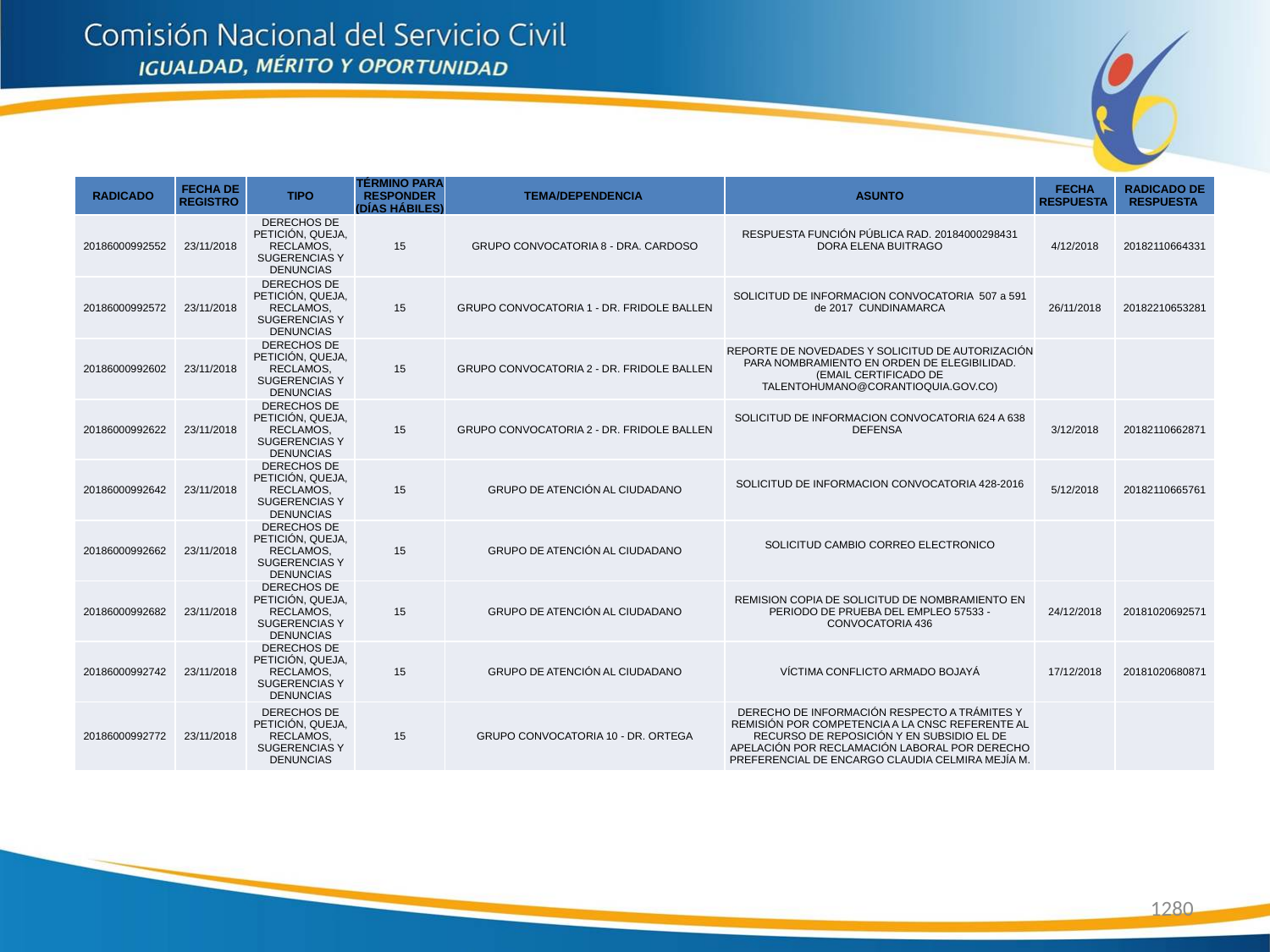

| RADICADO | FECHA DE REGISTRO | TIPO | TÉRMINO PARA RESPONDER (DÍAS HÁBILES) | TEMA/DEPENDENCIA | ASUNTO | FECHA RESPUESTA | RADICADO DE RESPUESTA |
| --- | --- | --- | --- | --- | --- | --- | --- |
| 20186000992552 | 23/11/2018 | DERECHOS DE PETICIÓN, QUEJA, RECLAMOS, SUGERENCIAS Y DENUNCIAS | 15 | GRUPO CONVOCATORIA 8 - DRA. CARDOSO | RESPUESTA FUNCIÓN PÚBLICA RAD. 20184000298431 DORA ELENA BUITRAGO | 4/12/2018 | 20182110664331 |
| 20186000992572 | 23/11/2018 | DERECHOS DE PETICIÓN, QUEJA, RECLAMOS, SUGERENCIAS Y DENUNCIAS | 15 | GRUPO CONVOCATORIA 1 - DR. FRIDOLE BALLEN | SOLICITUD DE INFORMACION CONVOCATORIA 507 a 591 de 2017 CUNDINAMARCA | 26/11/2018 | 20182210653281 |
| 20186000992602 | 23/11/2018 | DERECHOS DE PETICIÓN, QUEJA, RECLAMOS, SUGERENCIAS Y DENUNCIAS | 15 | GRUPO CONVOCATORIA 2 - DR. FRIDOLE BALLEN | REPORTE DE NOVEDADES Y SOLICITUD DE AUTORIZACIÓN PARA NOMBRAMIENTO EN ORDEN DE ELEGIBILIDAD. (EMAIL CERTIFICADO DE TALENTOHUMANO@CORANTIOQUIA.GOV.CO) |  |  |
| 20186000992622 | 23/11/2018 | DERECHOS DE PETICIÓN, QUEJA, RECLAMOS, SUGERENCIAS Y DENUNCIAS | 15 | GRUPO CONVOCATORIA 2 - DR. FRIDOLE BALLEN | SOLICITUD DE INFORMACION CONVOCATORIA 624 A 638 DEFENSA | 3/12/2018 | 20182110662871 |
| 20186000992642 | 23/11/2018 | DERECHOS DE PETICIÓN, QUEJA, RECLAMOS, SUGERENCIAS Y DENUNCIAS | 15 | GRUPO DE ATENCIÓN AL CIUDADANO | SOLICITUD DE INFORMACION CONVOCATORIA 428-2016 | 5/12/2018 | 20182110665761 |
| 20186000992662 | 23/11/2018 | DERECHOS DE PETICIÓN, QUEJA, RECLAMOS, SUGERENCIAS Y DENUNCIAS | 15 | GRUPO DE ATENCIÓN AL CIUDADANO | SOLICITUD CAMBIO CORREO ELECTRONICO |  |  |
| 20186000992682 | 23/11/2018 | DERECHOS DE PETICIÓN, QUEJA, RECLAMOS, SUGERENCIAS Y DENUNCIAS | 15 | GRUPO DE ATENCIÓN AL CIUDADANO | REMISION COPIA DE SOLICITUD DE NOMBRAMIENTO EN PERIODO DE PRUEBA DEL EMPLEO 57533 - CONVOCATORIA 436 | 24/12/2018 | 20181020692571 |
| 20186000992742 | 23/11/2018 | DERECHOS DE PETICIÓN, QUEJA, RECLAMOS, SUGERENCIAS Y DENUNCIAS | 15 | GRUPO DE ATENCIÓN AL CIUDADANO | VÍCTIMA CONFLICTO ARMADO BOJAYÁ | 17/12/2018 | 20181020680871 |
| 20186000992772 | 23/11/2018 | DERECHOS DE PETICIÓN, QUEJA, RECLAMOS, SUGERENCIAS Y DENUNCIAS | 15 | GRUPO CONVOCATORIA 10 - DR. ORTEGA | DERECHO DE INFORMACIÓN RESPECTO A TRÁMITES Y REMISIÓN POR COMPETENCIA A LA CNSC REFERENTE AL RECURSO DE REPOSICIÓN Y EN SUBSIDIO EL DE APELACIÓN POR RECLAMACIÓN LABORAL POR DERECHO PREFERENCIAL DE ENCARGO CLAUDIA CELMIRA MEJÍA M. |  |  |
1280